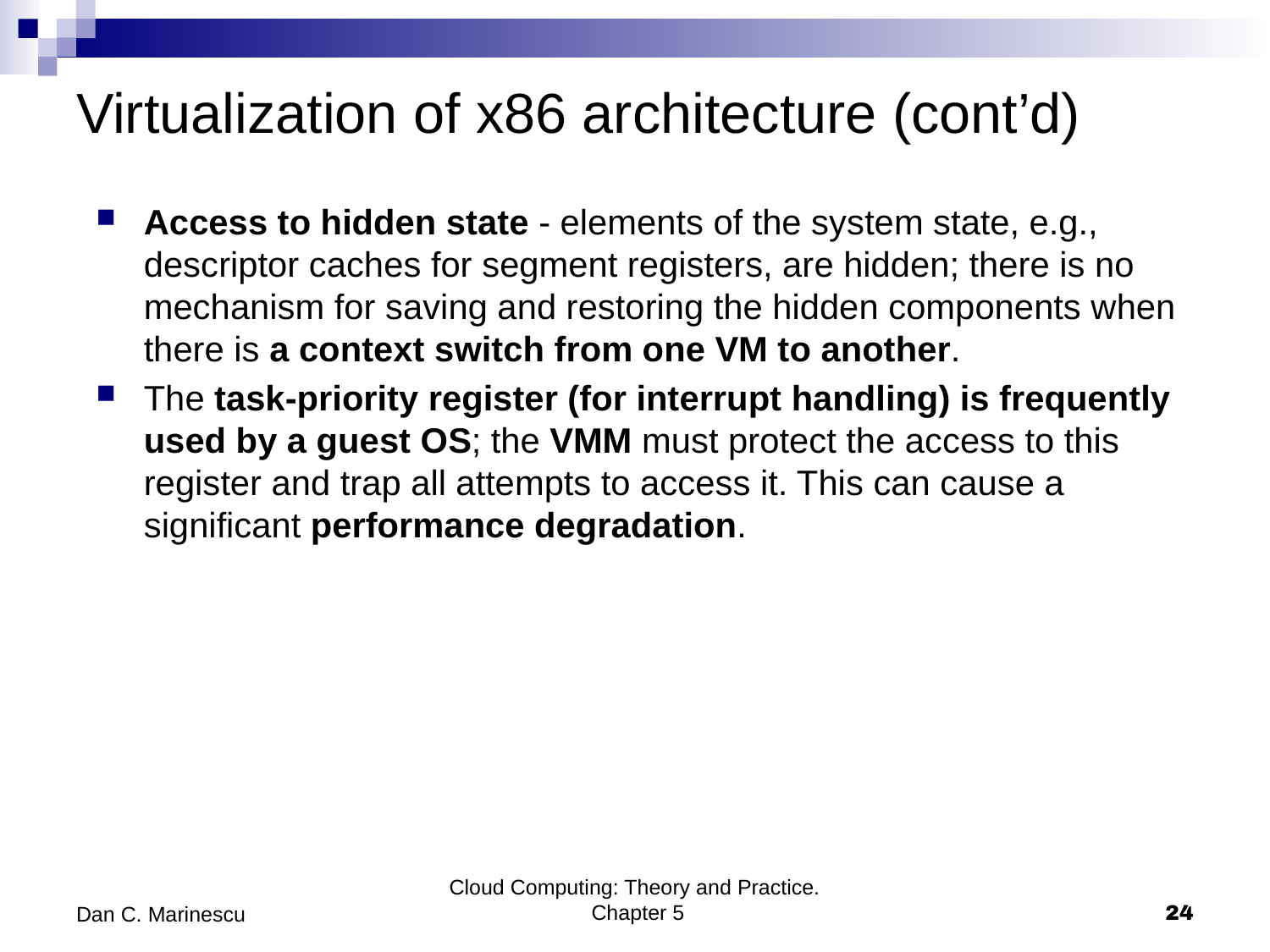

# Virtualization of x86 architecture (cont’d)
Access to hidden state - elements of the system state, e.g., descriptor caches for segment registers, are hidden; there is no mechanism for saving and restoring the hidden components when there is a context switch from one VM to another.
The task-priority register (for interrupt handling) is frequently used by a guest OS; the VMM must protect the access to this register and trap all attempts to access it. This can cause a significant performance degradation.
Dan C. Marinescu
Cloud Computing: Theory and Practice.  Chapter 5
24